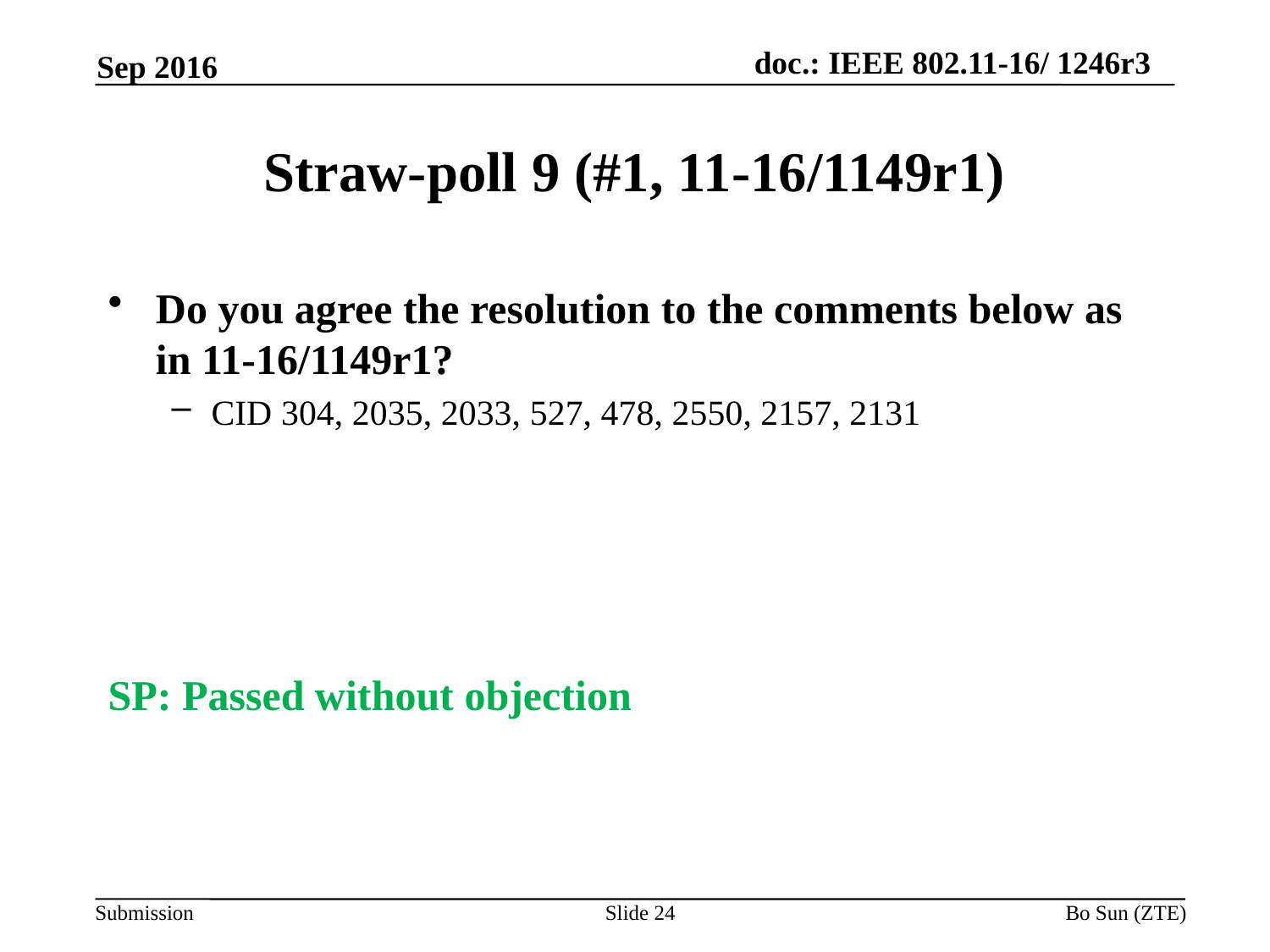

Sep 2016
# Straw-poll 9 (#1, 11-16/1149r1)
Do you agree the resolution to the comments below as in 11-16/1149r1?
CID 304, 2035, 2033, 527, 478, 2550, 2157, 2131

SP: Passed without objection
Slide 24
Bo Sun (ZTE)